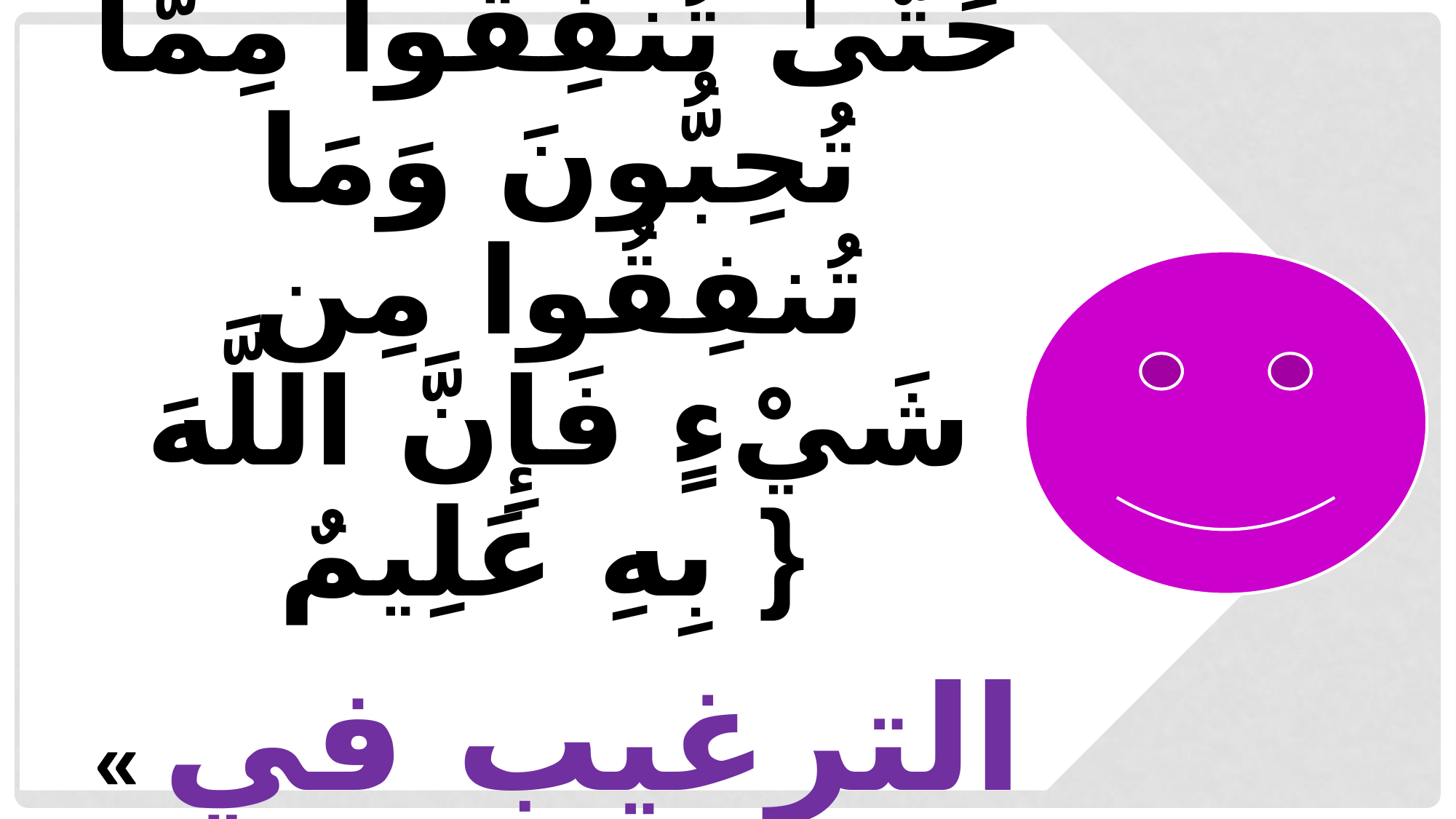

{ لَن تَنَالُوا الْبِرَّ حَتَّىٰ تُنفِقُوا مِمَّا تُحِبُّونَ وَمَا تُنفِقُوا مِن شَيْءٍ فَإِنَّ اللَّهَ بِهِ عَلِيمٌ }
« الترغيب في الوقف